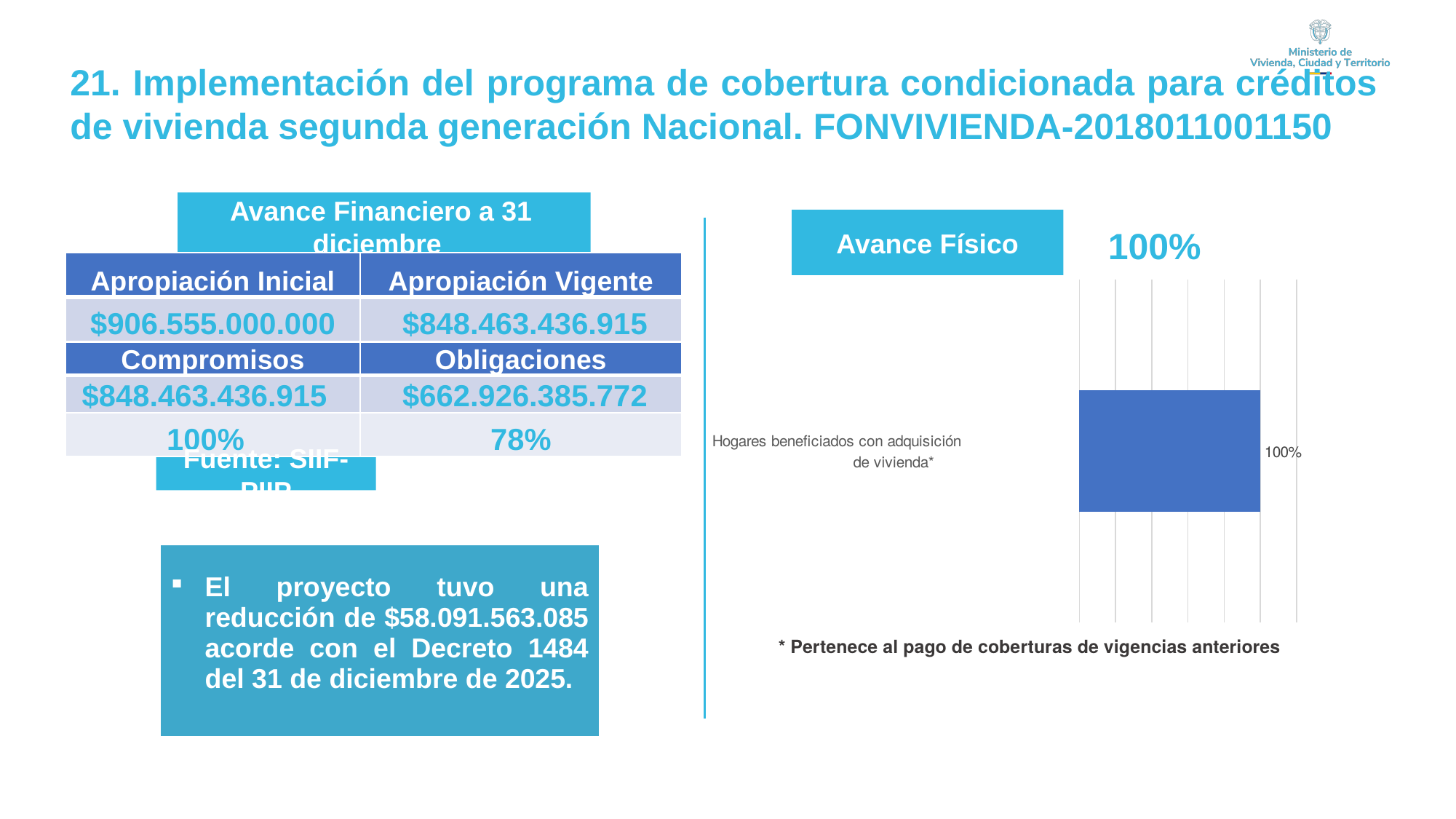

21. Implementación del programa de cobertura condicionada para créditos de vivienda segunda generación Nacional. FONVIVIENDA-2018011001150
Avance Financiero a 31 diciembre
(Cifras en pesos)

Avance Físico
 100%
| Apropiación Inicial | Apropiación Vigente |
| --- | --- |
| $906.555.000.000 | $848.463.436.915 |

### Chart

| Category |  |
|---|---|
| Hogares beneficiados con adquisición                          de vivienda* | 1.0 |
|  |  |  |
| --- | --- | --- |
| Compromisos | Obligaciones |
| --- | --- |
| $848.463.436.915 | $662.926.385.772 |
| 100% | 78% |
Fuente: SIIF-PIIP
| El proyecto tuvo una reducción de $58.091.563.085 acorde con el Decreto 1484 del 31 de diciembre de 2025. |
| --- |
| \* Pertenece al pago de coberturas de vigencias anteriores |
| --- |